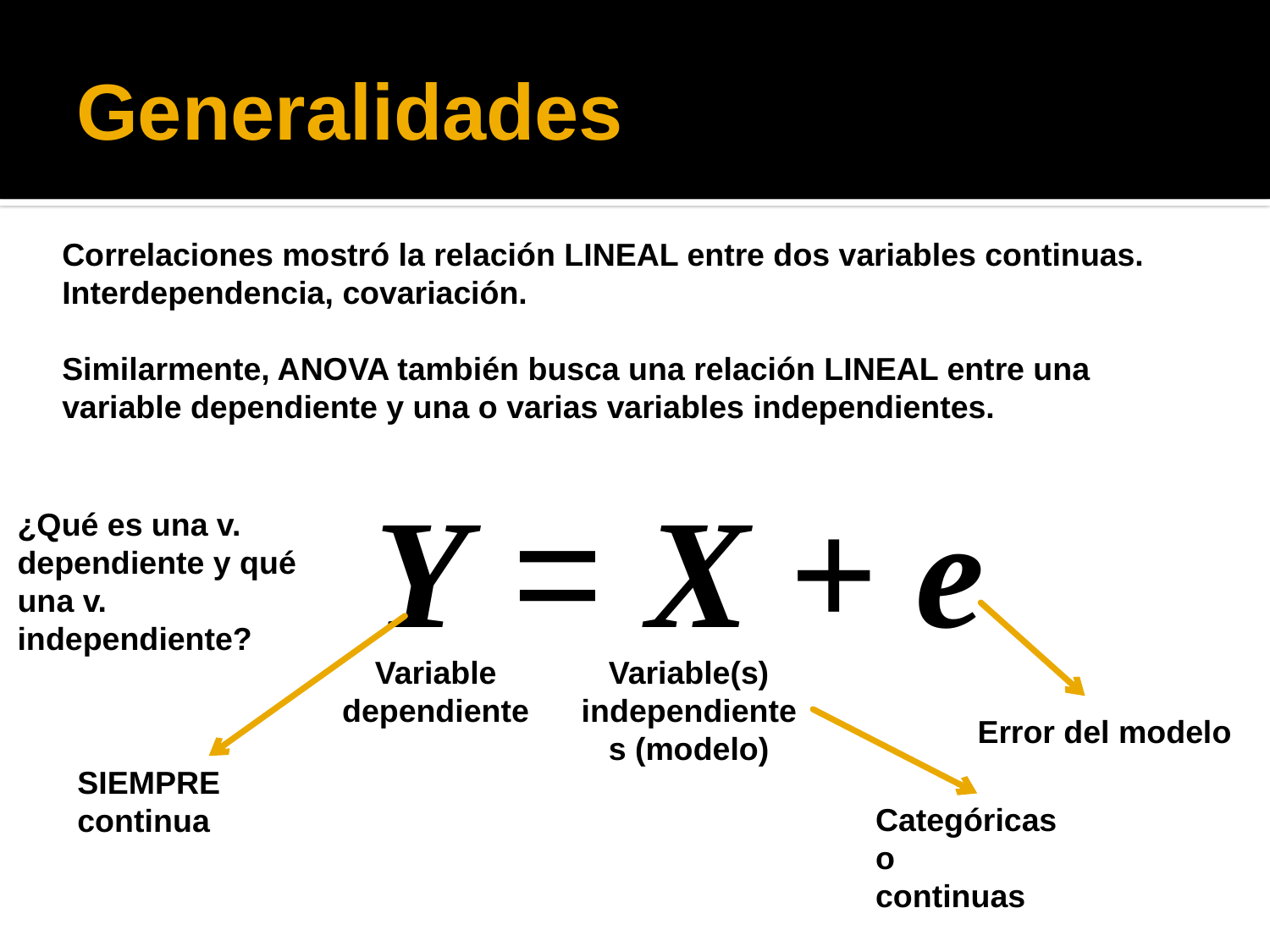

# Generalidades
Correlaciones mostró la relación LINEAL entre dos variables continuas.
Interdependencia, covariación.

Similarmente, ANOVA también busca una relación LINEAL entre una variable dependiente y una o varias variables independientes.
Y = X + e
¿Qué es una v. dependiente y qué una v. independiente?
Variable dependiente
Variable(s) independientes (modelo)
Error del modelo
SIEMPRE continua
Categóricas o
continuas